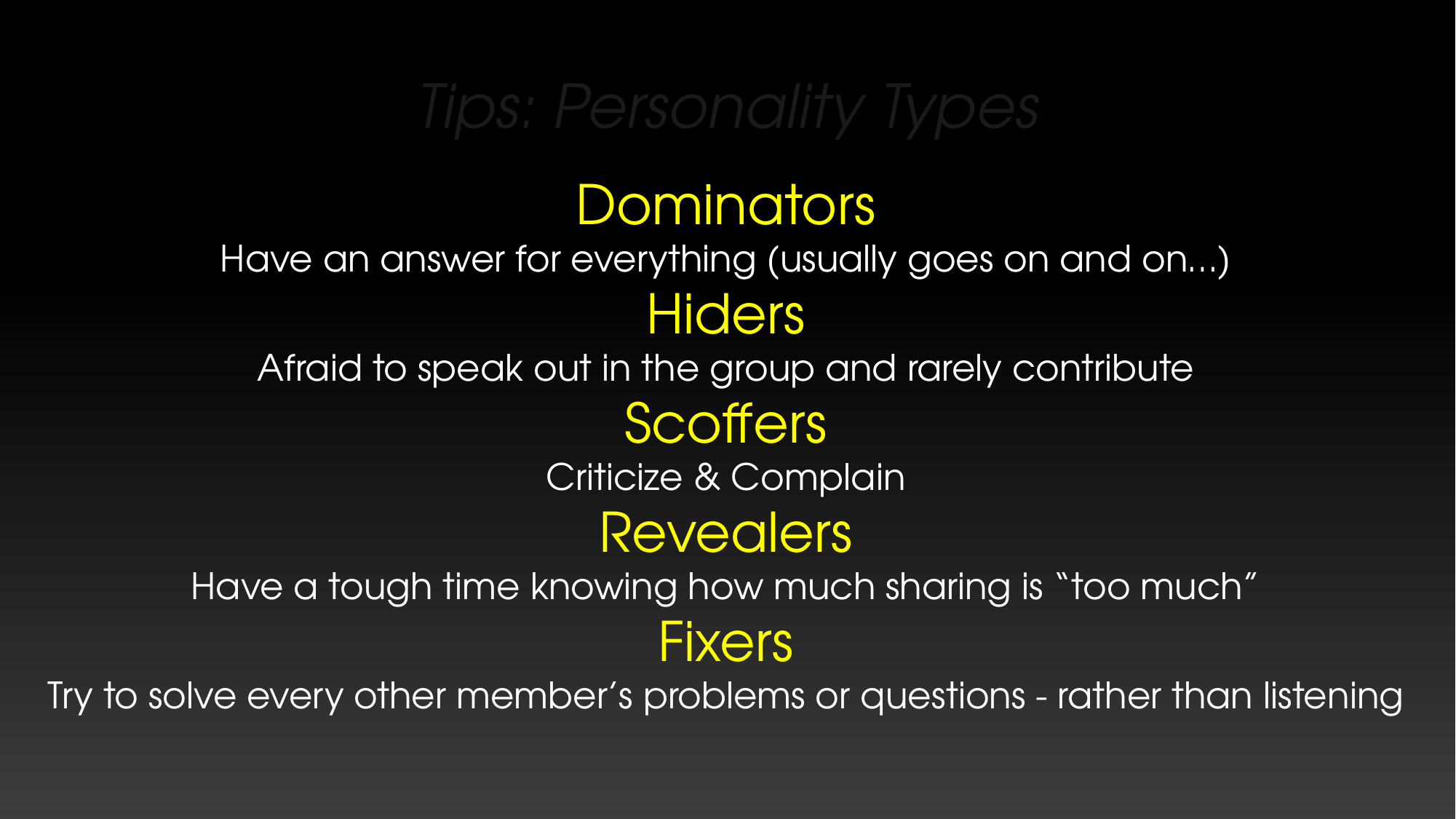

# Tips: Personality Types
Dominators
Have an answer for everything (usually goes on and on…)
Hiders
Afraid to speak out in the group and rarely contribute
Scoffers
Criticize & Complain
Revealers
Have a tough time knowing how much sharing is “too much”
Fixers
Try to solve every other member’s problems or questions - rather than listening